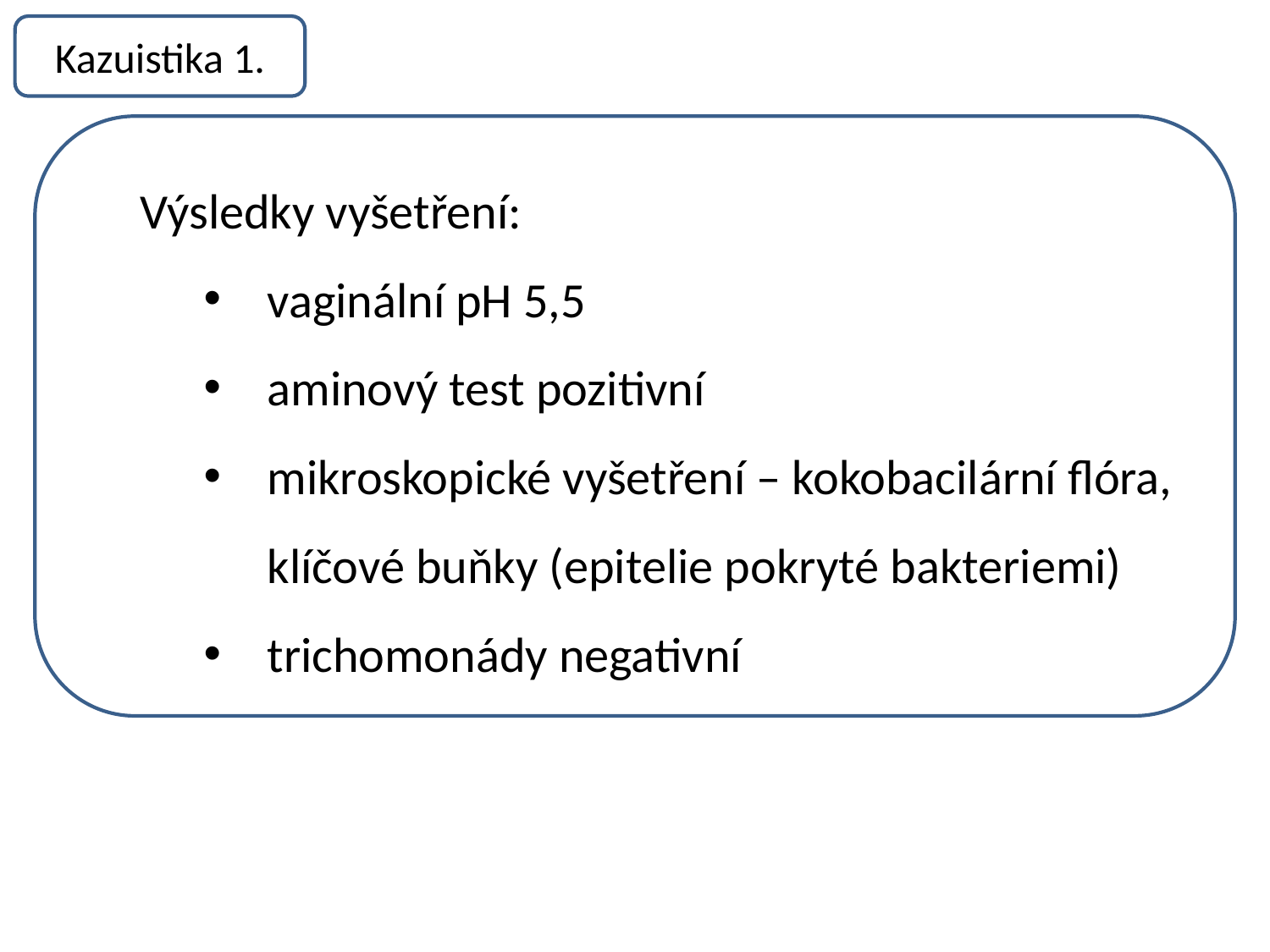

Kazuistika 1.
Výsledky vyšetření:
vaginální pH 5,5
aminový test pozitivní
mikroskopické vyšetření – kokobacilární flóra, klíčové buňky (epitelie pokryté bakteriemi)
trichomonády negativní